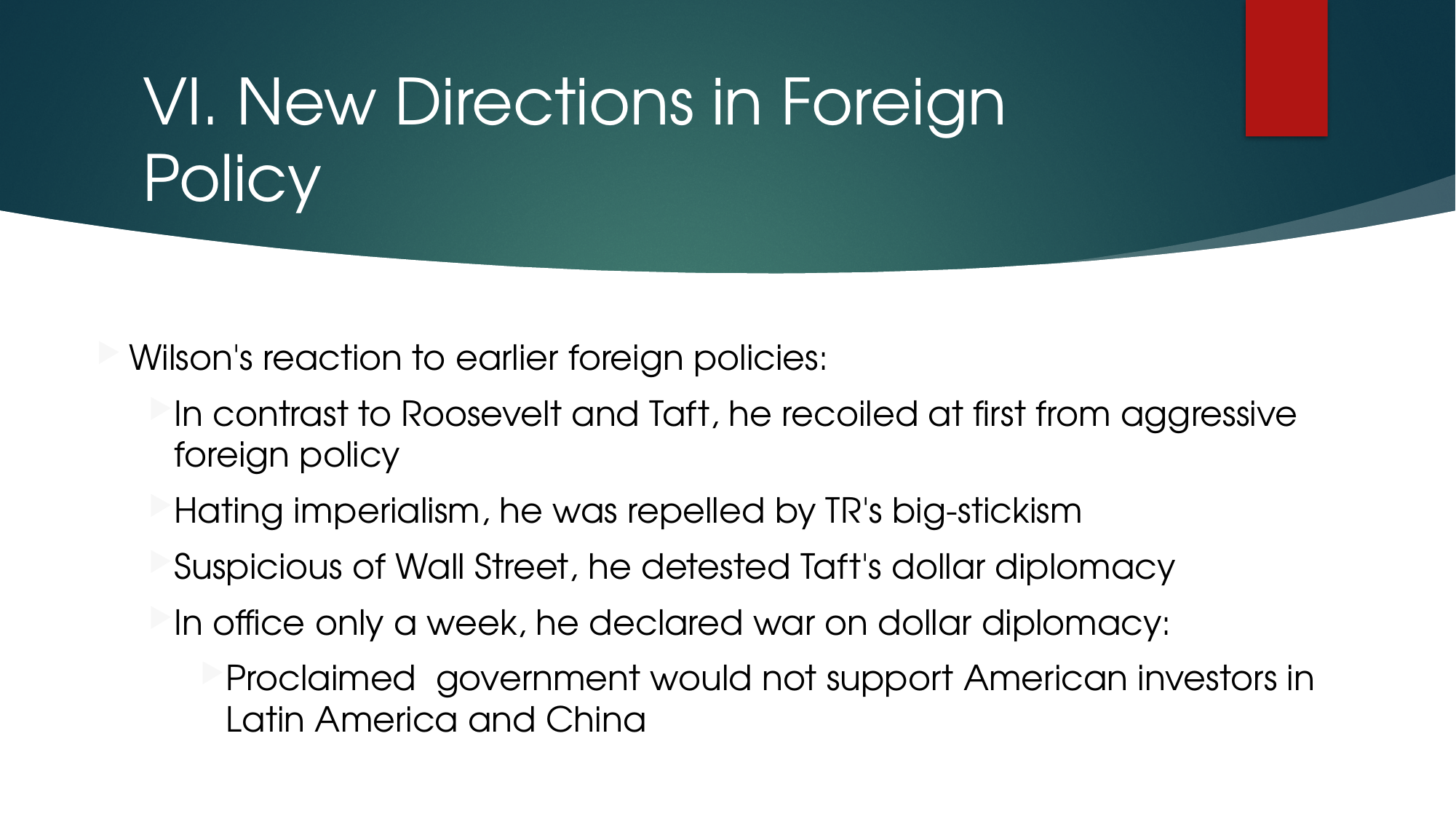

# VI. New Directions in Foreign Policy

Wilson's reaction to earlier foreign policies:
In contrast to Roosevelt and Taft, he recoiled at first from aggressive foreign policy
Hating imperialism, he was repelled by TR's big-stickism
Suspicious of Wall Street, he detested Taft's dollar diplomacy
In office only a week, he declared war on dollar diplomacy:
Proclaimed  government would not support American investors in Latin America and China